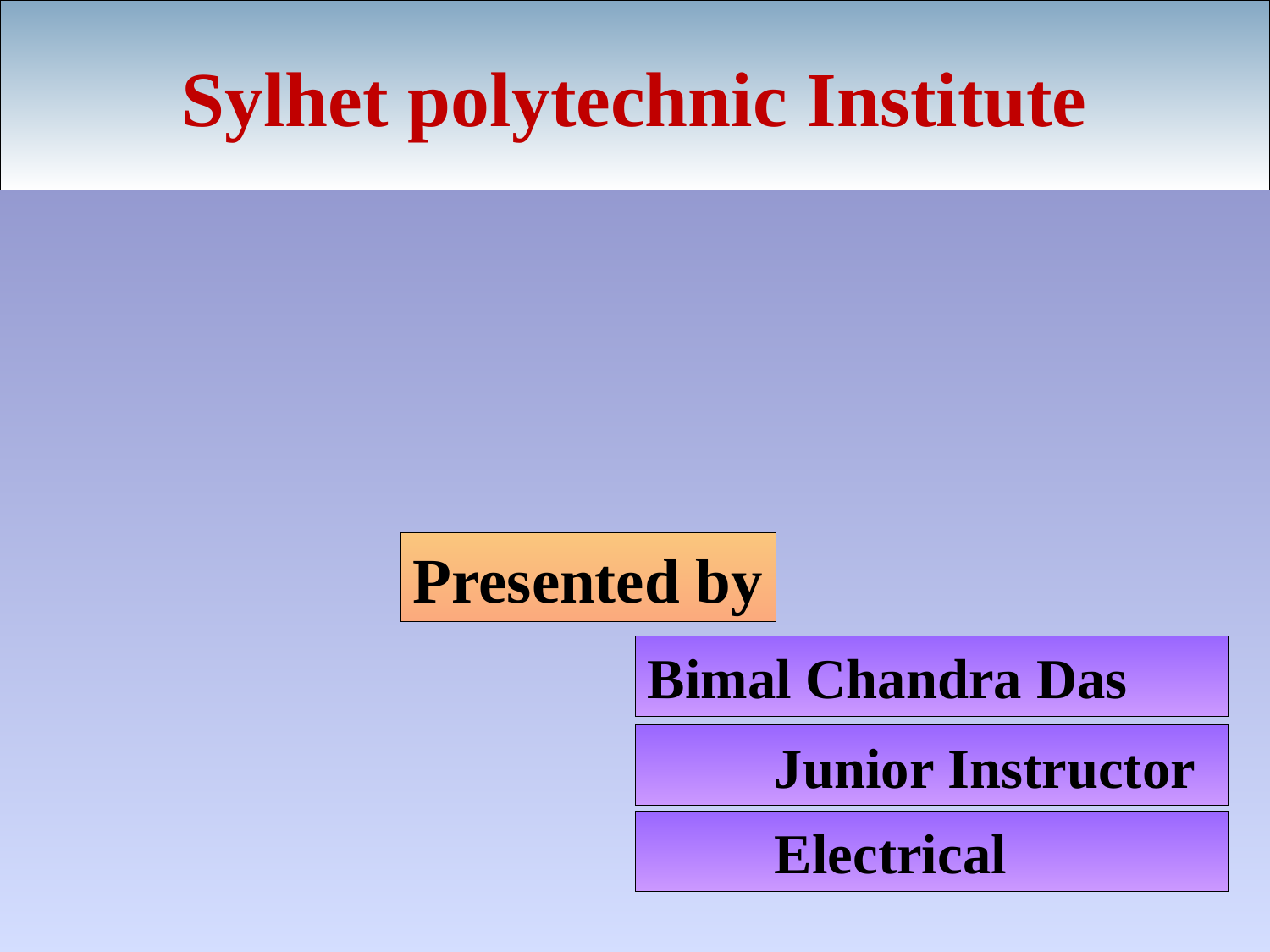

# Sylhet polytechnic Institute
Presented by
Bimal Chandra Das
	Junior Instructor
	Electrical